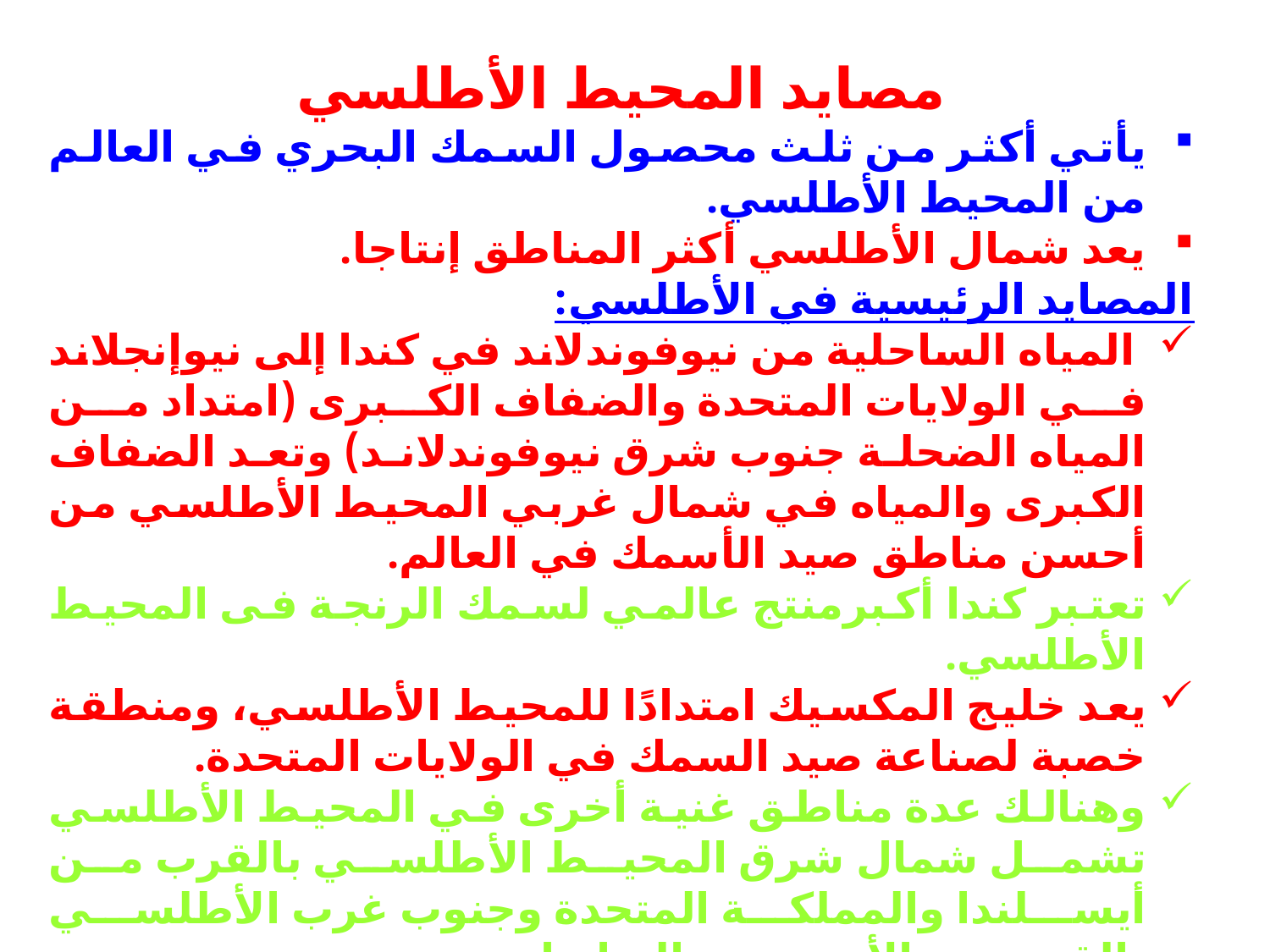

مصايد المحيط الأطلسي
يأتي أكثر من ثلث محصول السمك البحري في العالم من المحيط الأطلسي.
يعد شمال الأطلسي أكثر المناطق إنتاجا.
المصايد الرئيسية في الأطلسي:
 المياه الساحلية من نيوفوندلاند في كندا إلى نيوإنجلاند في الولايات المتحدة والضفاف الكبرى (امتداد من المياه الضحلة جنوب شرق نيوفوندلاند) وتعد الضفاف الكبرى والمياه في شمال غربي المحيط الأطلسي من أحسن مناطق صيد الأسمك في العالم.
تعتبر كندا أكبرمنتج عالمي لسمك الرنجة فى المحيط الأطلسي.
يعد خليج المكسيك امتدادًا للمحيط الأطلسي، ومنطقة خصبة لصناعة صيد السمك في الولايات المتحدة.
وهنالك عدة مناطق غنية أخرى في المحيط الأطلسي تشمل شمال شرق المحيط الأطلسي بالقرب من أيسلندا والمملكة المتحدة وجنوب غرب الأطلسي بالقرب من الأرجنتين والبرازيل.
المياه حول الجزر البريطانية ضحلة إلى حد كبير داخل حدود الرف القاري. ولكل من المملكة المتحدة وجمهورية أيرلندا أساطيل صيد يعمل فيها نحو 30,000 نسمة